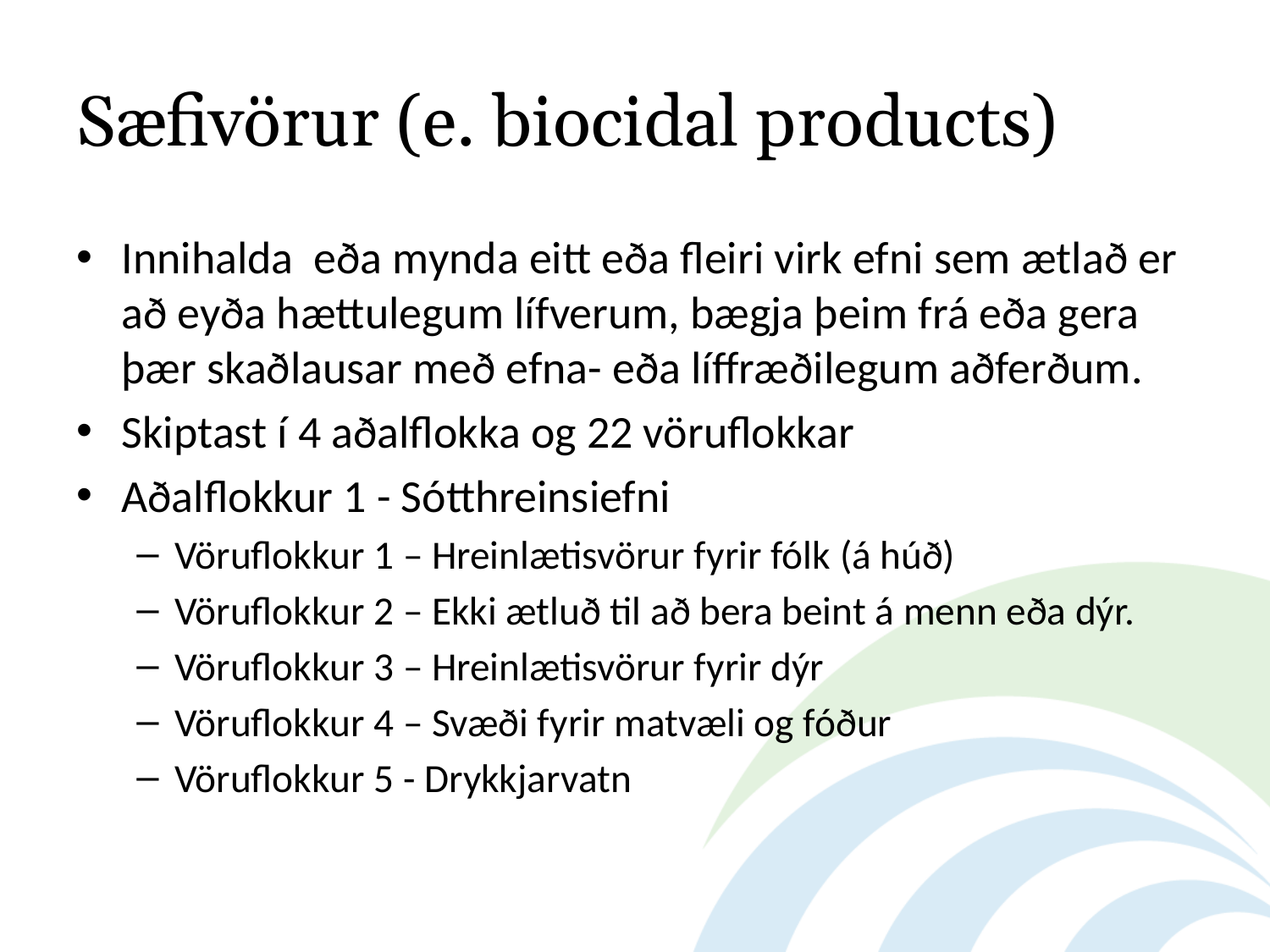

# Sæfivörur (e. biocidal products)
Innihalda  eða mynda eitt eða fleiri virk efni sem ætlað er að eyða hættulegum lífverum, bægja þeim frá eða gera þær skaðlausar með efna- eða líffræðilegum aðferðum.
Skiptast í 4 aðalflokka og 22 vöruflokkar
Aðalflokkur 1 - Sótthreinsiefni
Vöruflokkur 1 – Hreinlætisvörur fyrir fólk (á húð)
Vöruflokkur 2 – Ekki ætluð til að bera beint á menn eða dýr.
Vöruflokkur 3 – Hreinlætisvörur fyrir dýr
Vöruflokkur 4 – Svæði fyrir matvæli og fóður
Vöruflokkur 5 - Drykkjarvatn